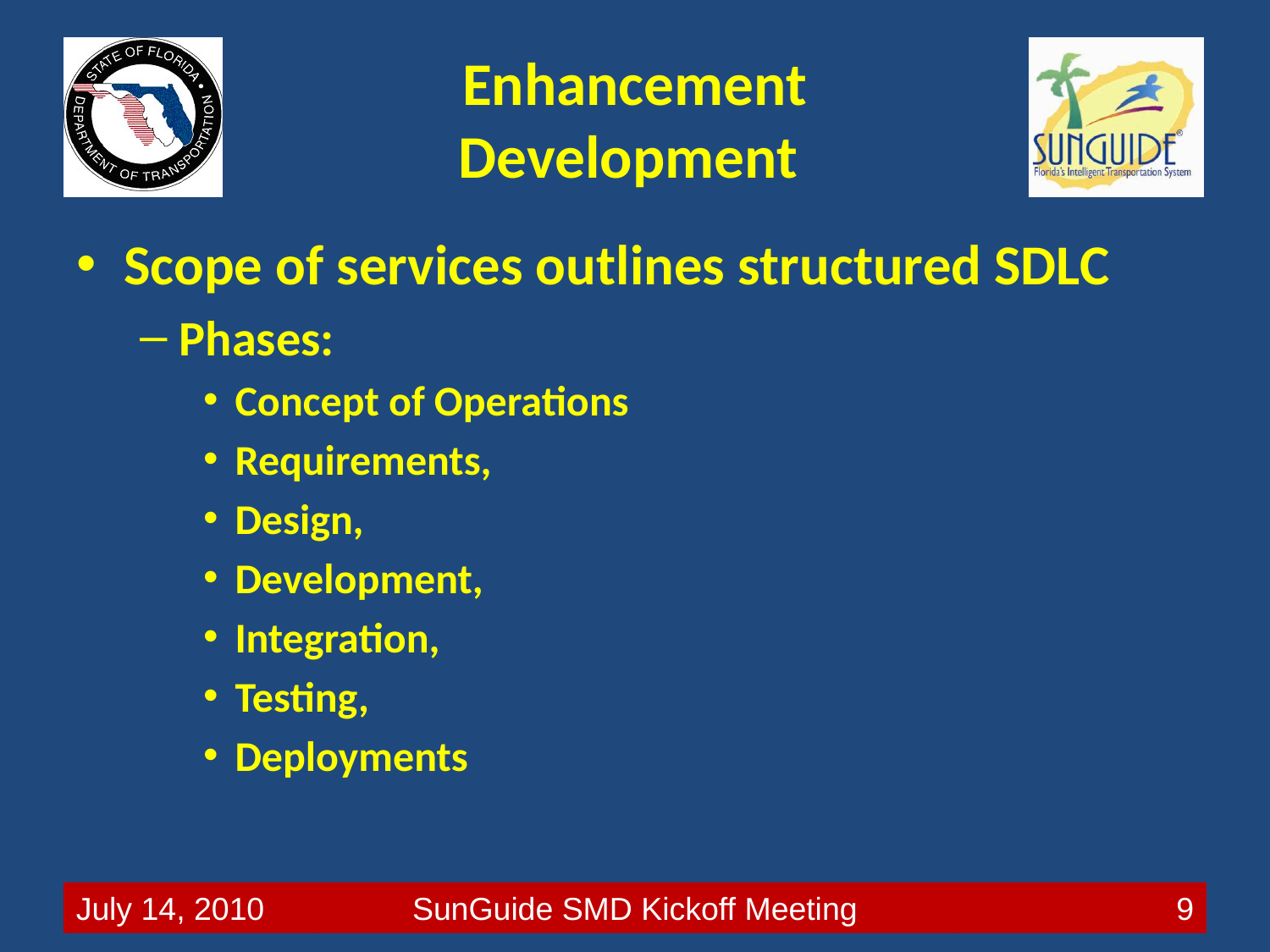

# Enhancement Development
Scope of services outlines structured SDLC
Phases:
Concept of Operations
Requirements,
Design,
Development,
Integration,
Testing,
Deployments